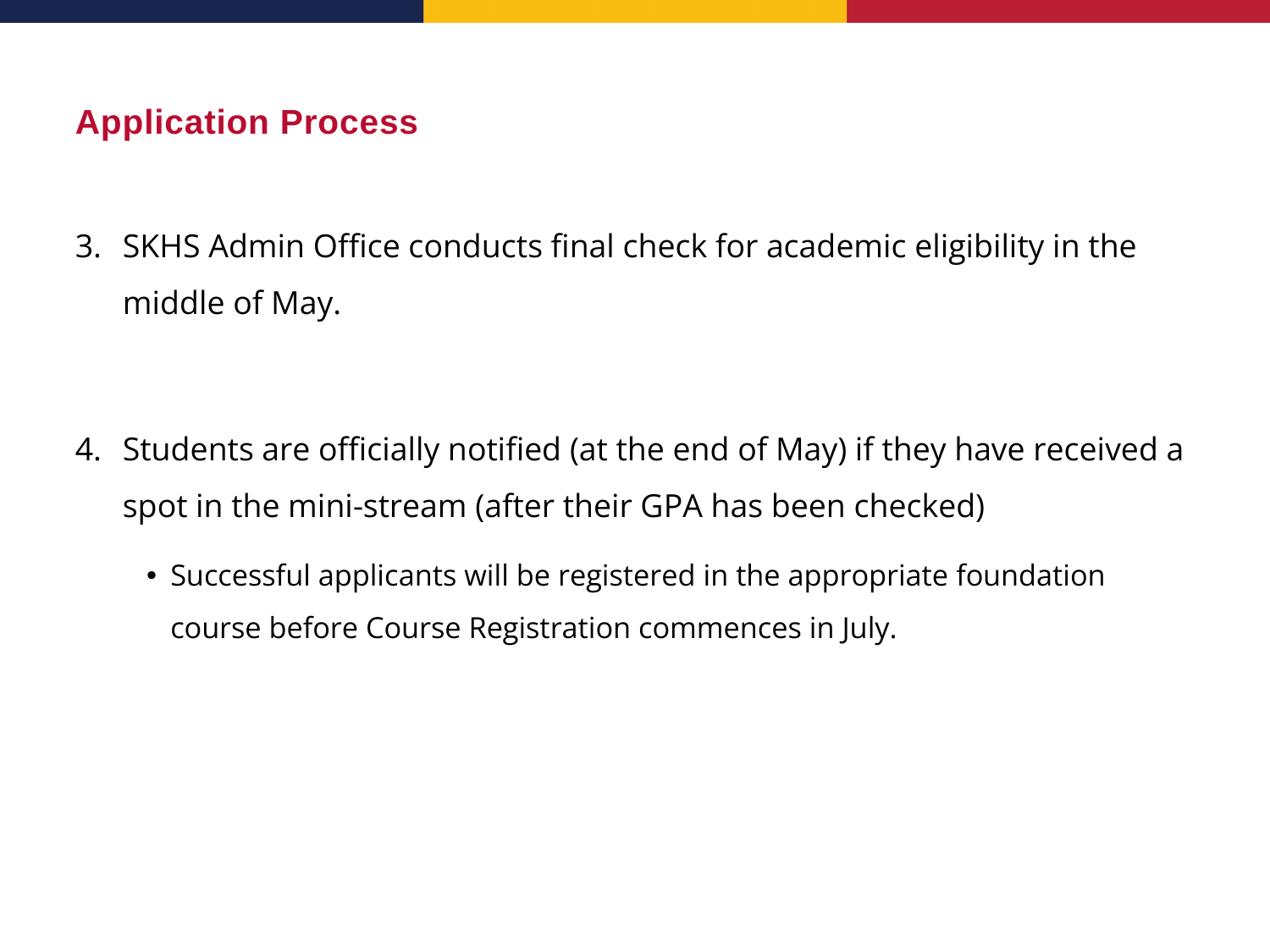

# Application Process
SKHS Admin Office conducts final check for academic eligibility in the middle of May.

Students are officially notified (at the end of May) if they have received a spot in the mini-stream (after their GPA has been checked)
Successful applicants will be registered in the appropriate foundation course before Course Registration commences in July.